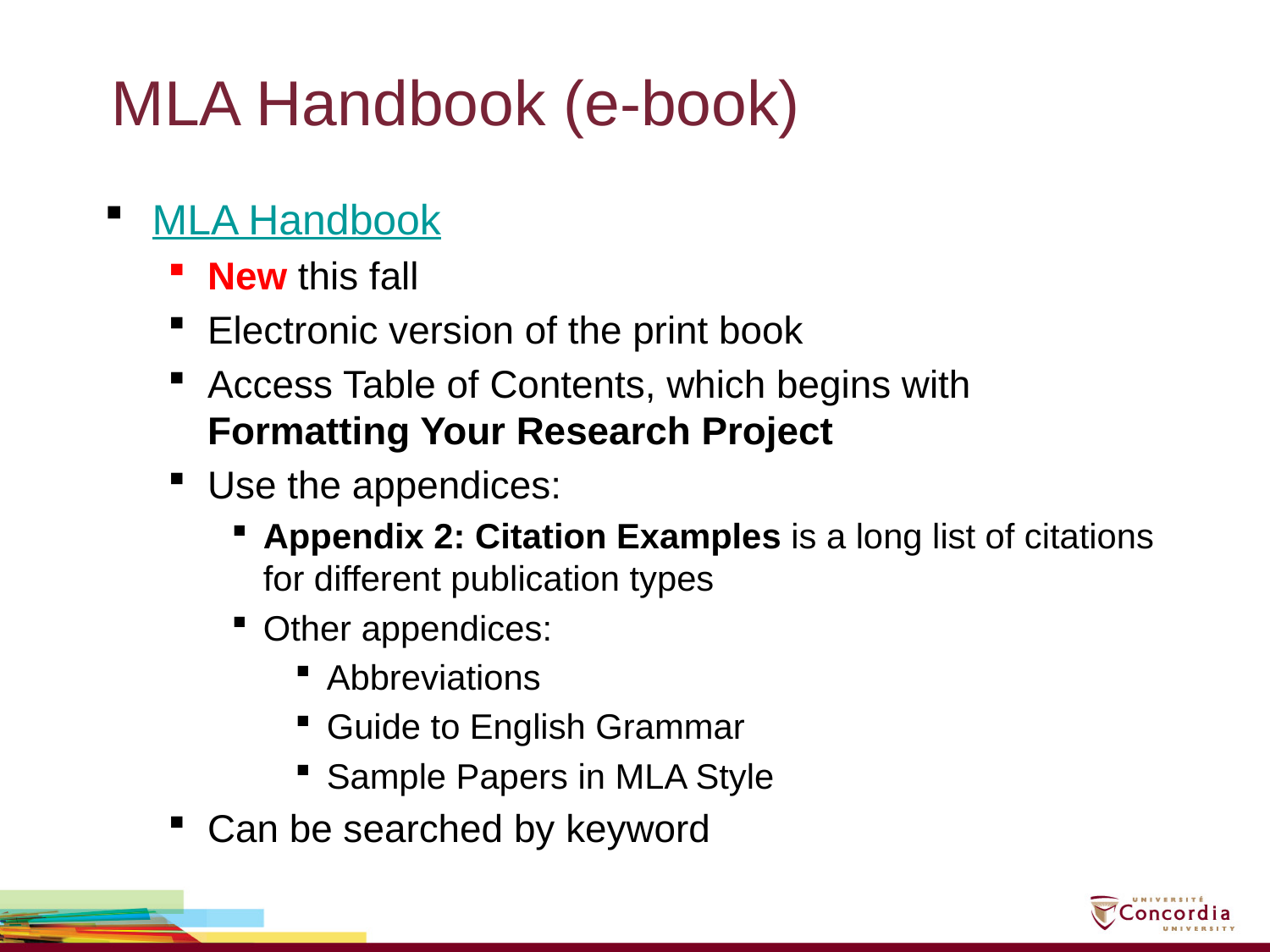

# MLA Handbook (e-book)
MLA Handbook
New this fall
Electronic version of the print book
Access Table of Contents, which begins with Formatting Your Research Project
Use the appendices:
Appendix 2: Citation Examples is a long list of citations for different publication types
Other appendices:
Abbreviations
Guide to English Grammar
Sample Papers in MLA Style
Can be searched by keyword